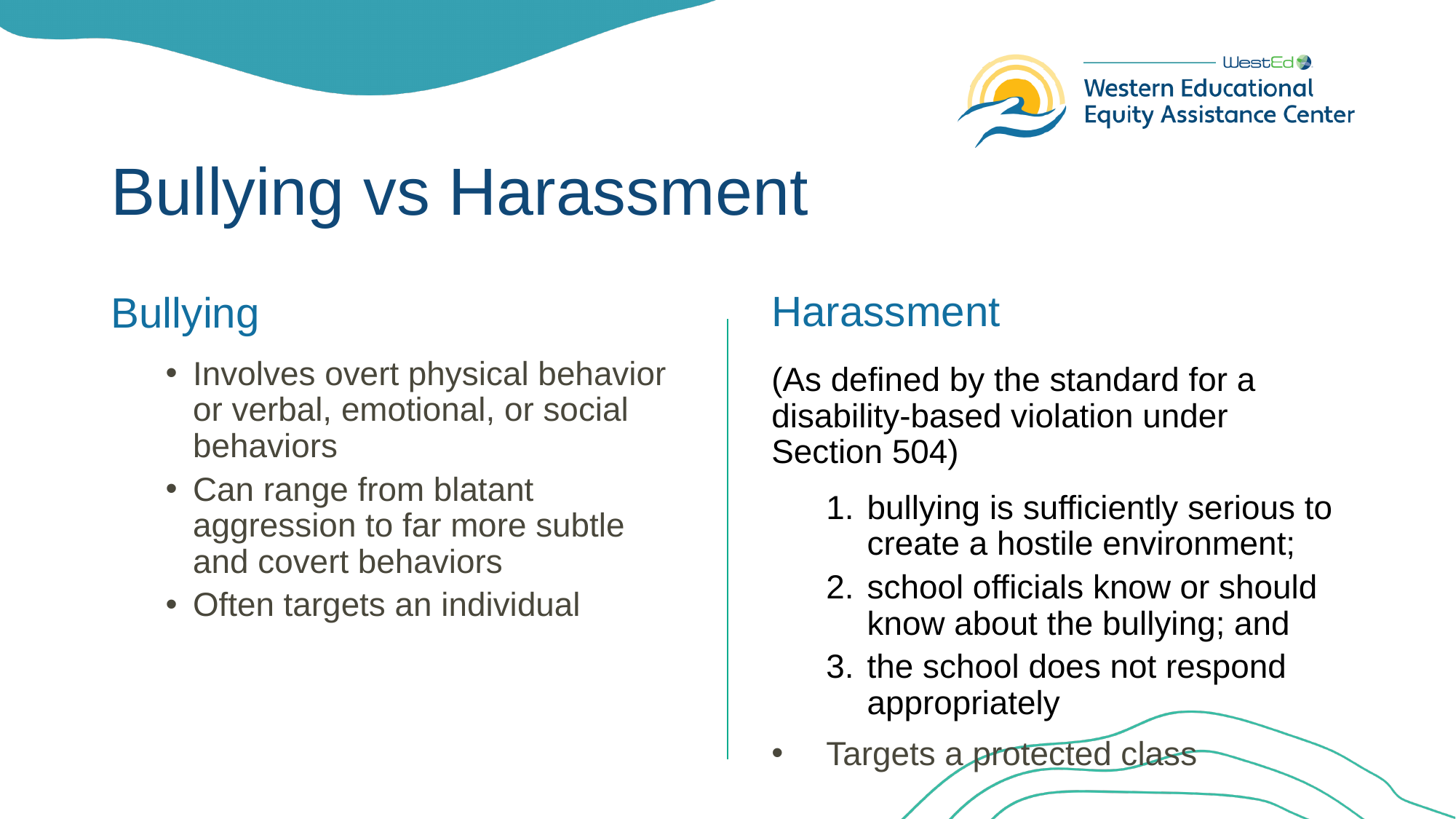

# Bullying vs Harassment
Harassment
(As defined by the standard for a disability-based violation under Section 504)
bullying is sufficiently serious to create a hostile environment;
school officials know or should know about the bullying; and
the school does not respond appropriately
Targets a protected class
Bullying
Involves overt physical behavior or verbal, emotional, or social behaviors
Can range from blatant aggression to far more subtle and covert behaviors
Often targets an individual